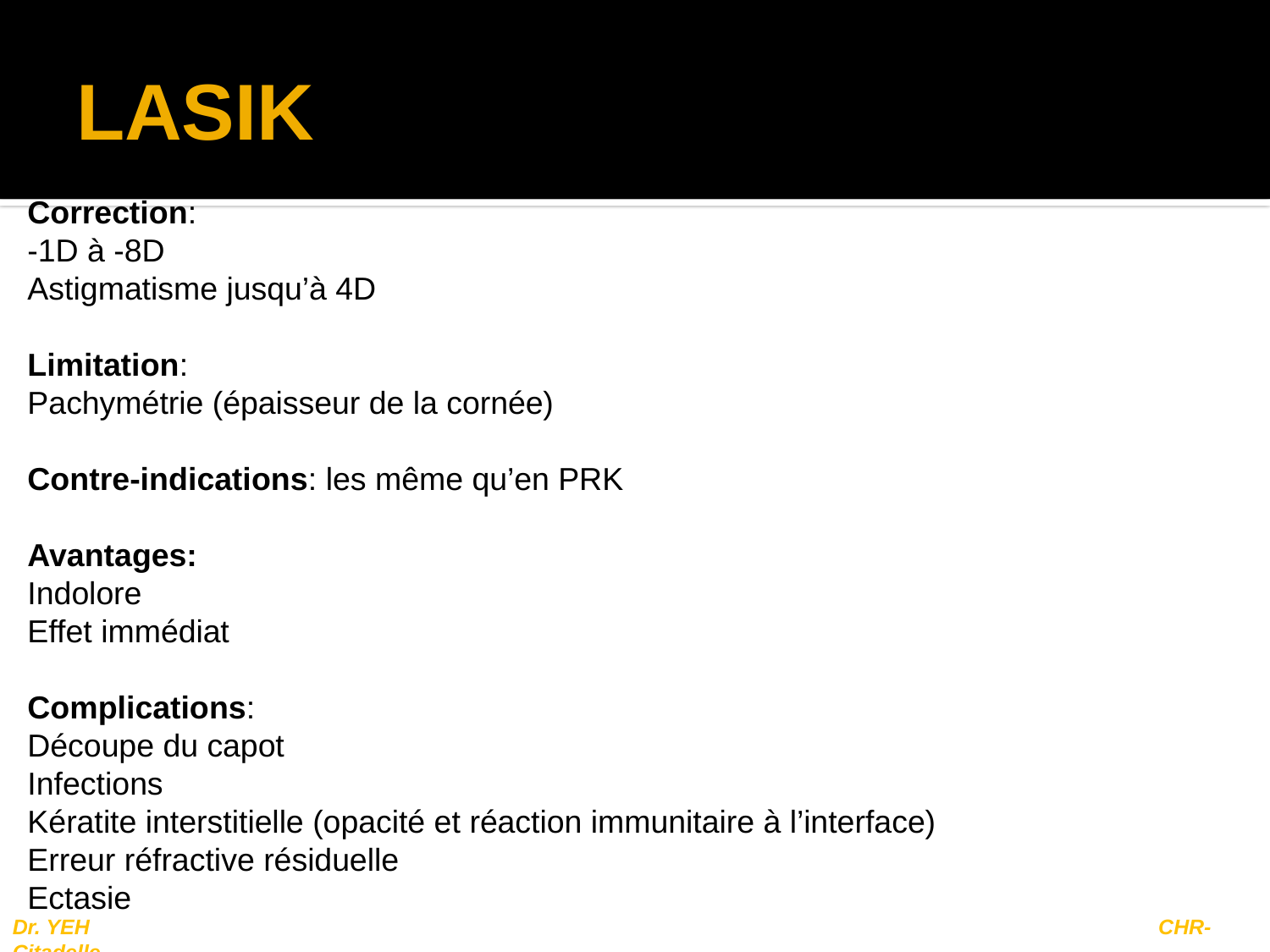

# LASIK
Correction:
-1D à -8D
Astigmatisme jusqu’à 4D

Limitation:
Pachymétrie (épaisseur de la cornée)

Contre-indications: les même qu’en PRK

Avantages:
Indolore
Effet immédiat

Complications:
Découpe du capot
Infections
Kératite interstitielle (opacité et réaction immunitaire à l’interface)
Erreur réfractive résiduelle
Ectasie
Dr. YEH								                      CHR-Citadelle